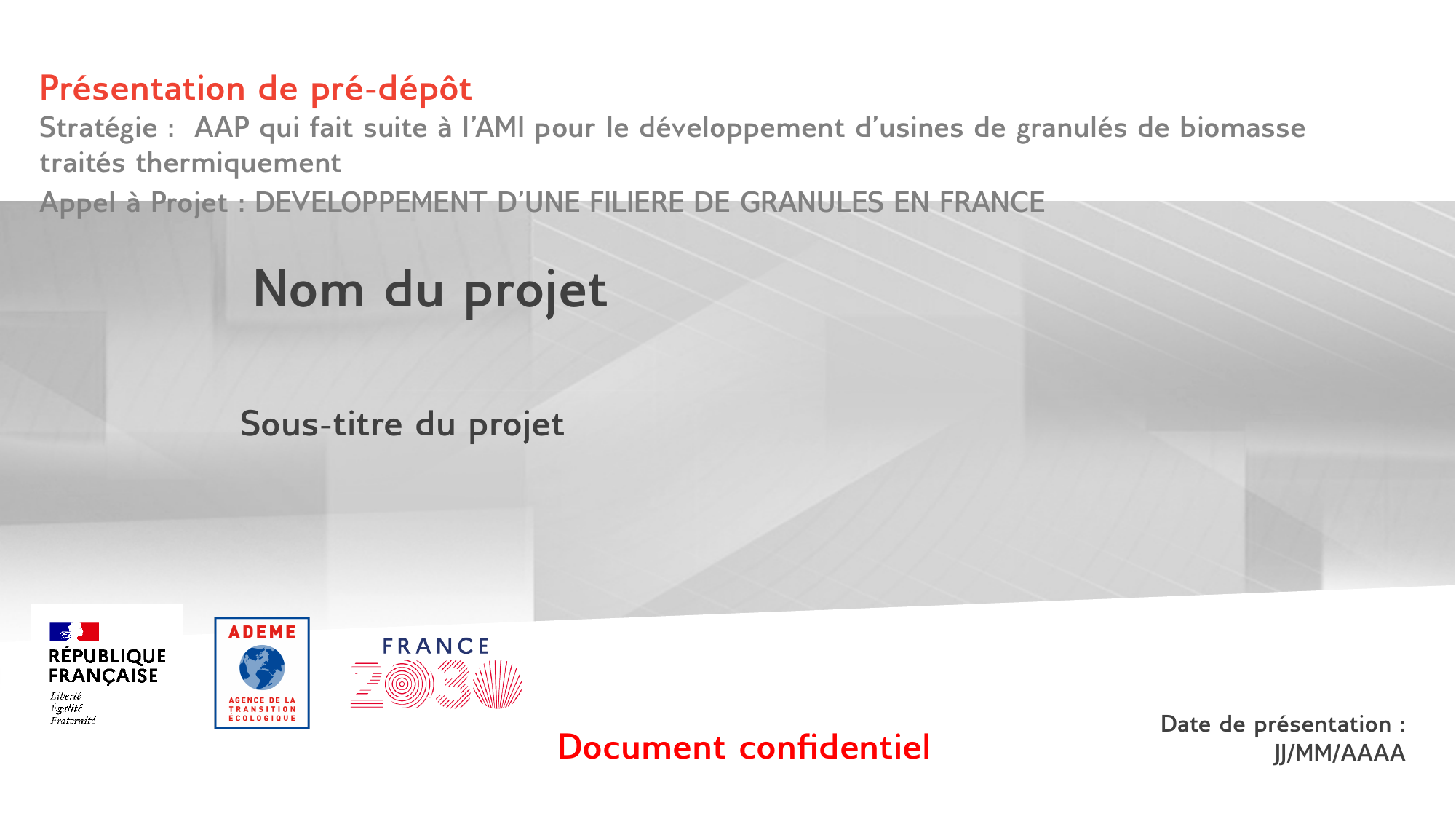

# Présentation de pré-dépôt
Stratégie :  AAP qui fait suite à l’AMI pour le développement d’usines de granulés de biomasse traités thermiquement
Appel à Projet : DEVELOPPEMENT D’UNE FILIERE DE GRANULES EN FRANCE
Nom du projet
Sous-titre du projet
Date de présentation : JJ/MM/AAAA
Document confidentiel